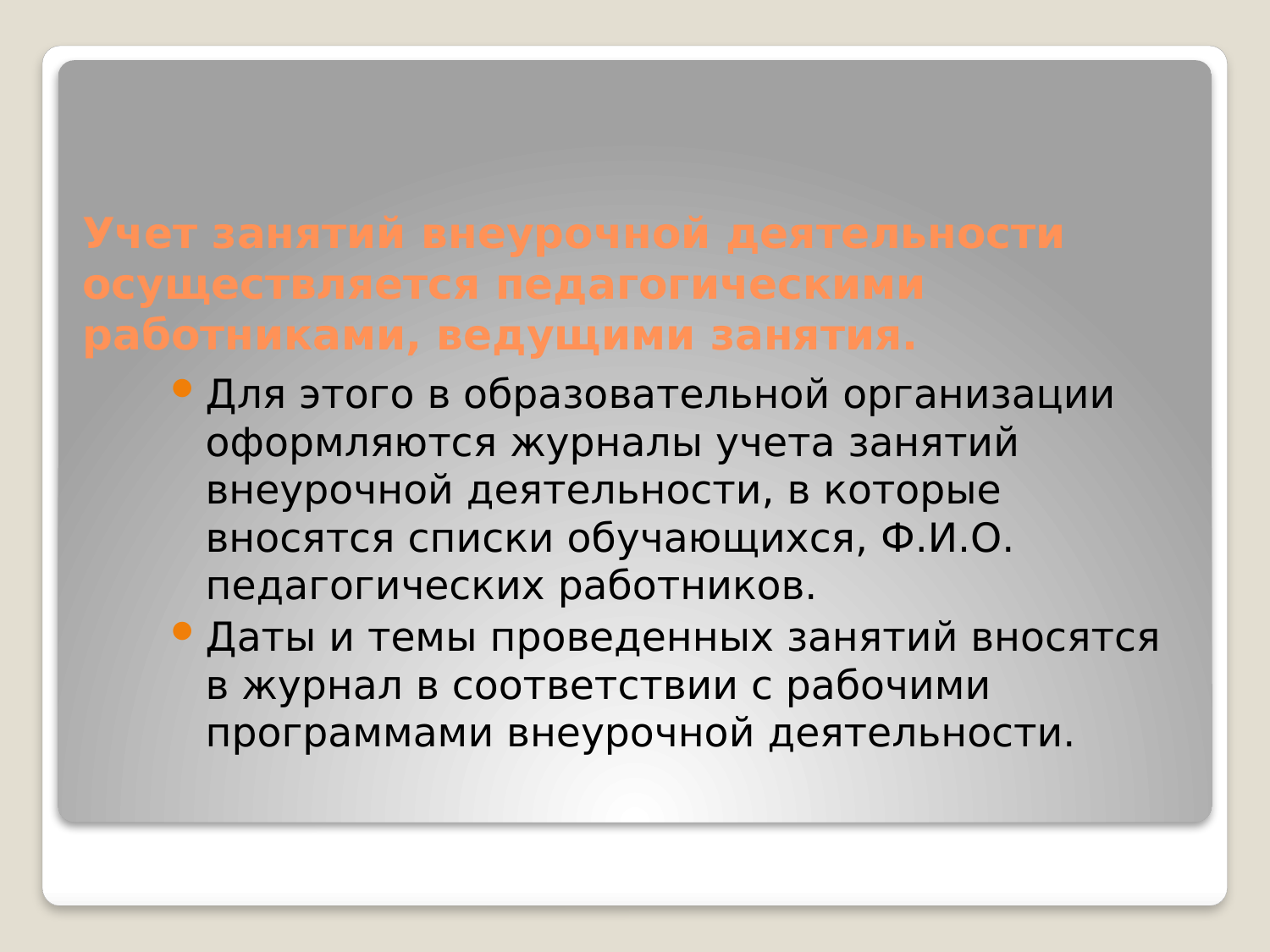

# Учет занятий внеурочной деятельности осуществляется педагогическими работниками, ведущими занятия.
Для этого в образовательной организации оформляются журналы учета занятий внеурочной деятельности, в которые вносятся списки обучающихся, Ф.И.О. педагогических работников.
Даты и темы проведенных занятий вносятся в журнал в соответствии с рабочими программами внеурочной деятельности.